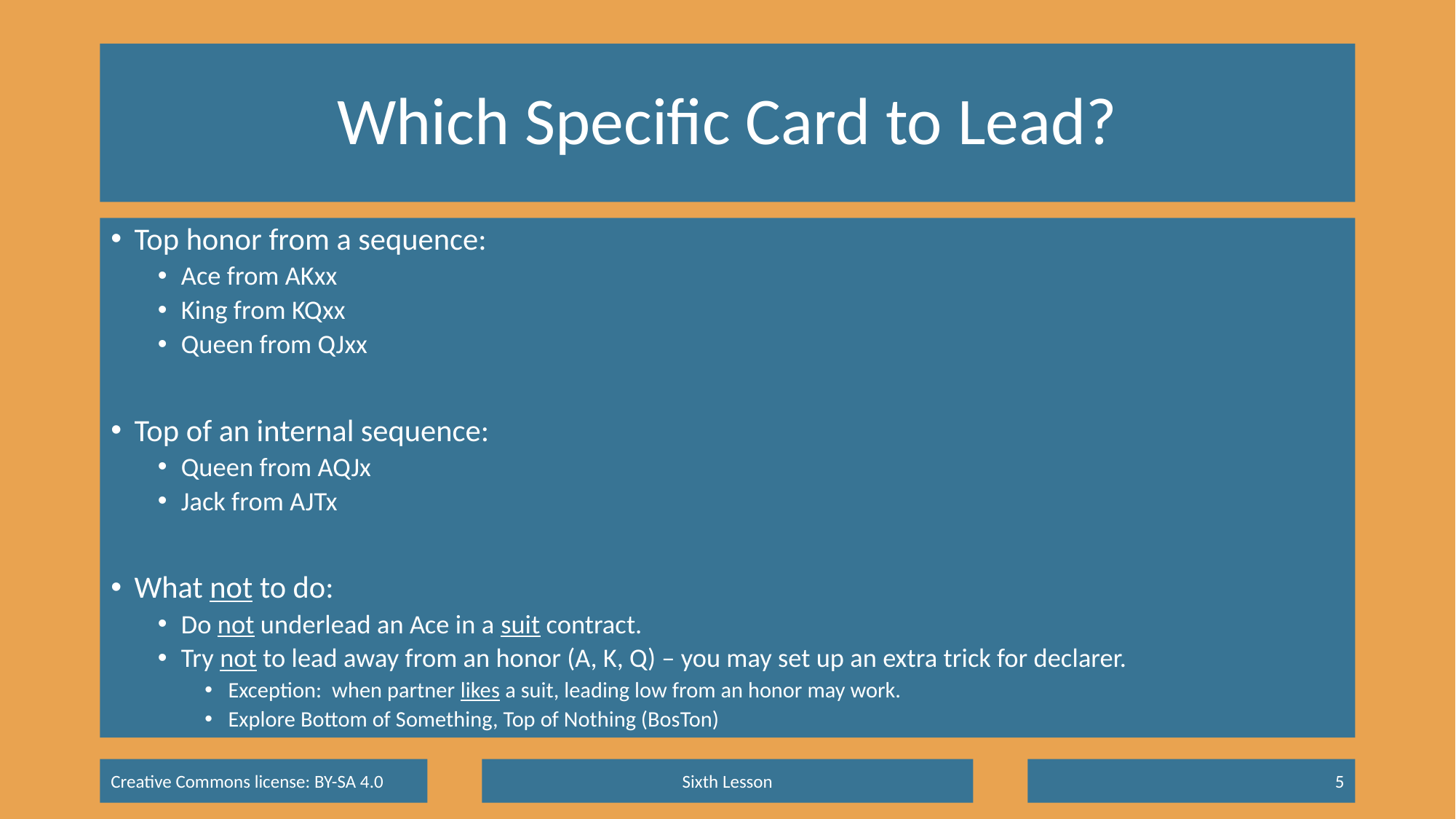

# Which Specific Card to Lead?
Top honor from a sequence:
Ace from AKxx
King from KQxx
Queen from QJxx

Top of an internal sequence:
Queen from AQJx
Jack from AJTx

What not to do:
Do not underlead an Ace in a suit contract.
Try not to lead away from an honor (A, K, Q) – you may set up an extra trick for declarer.
Exception:  when partner likes a suit, leading low from an honor may work.
Explore Bottom of Something, Top of Nothing (BosTon)

Sixth Lesson
5